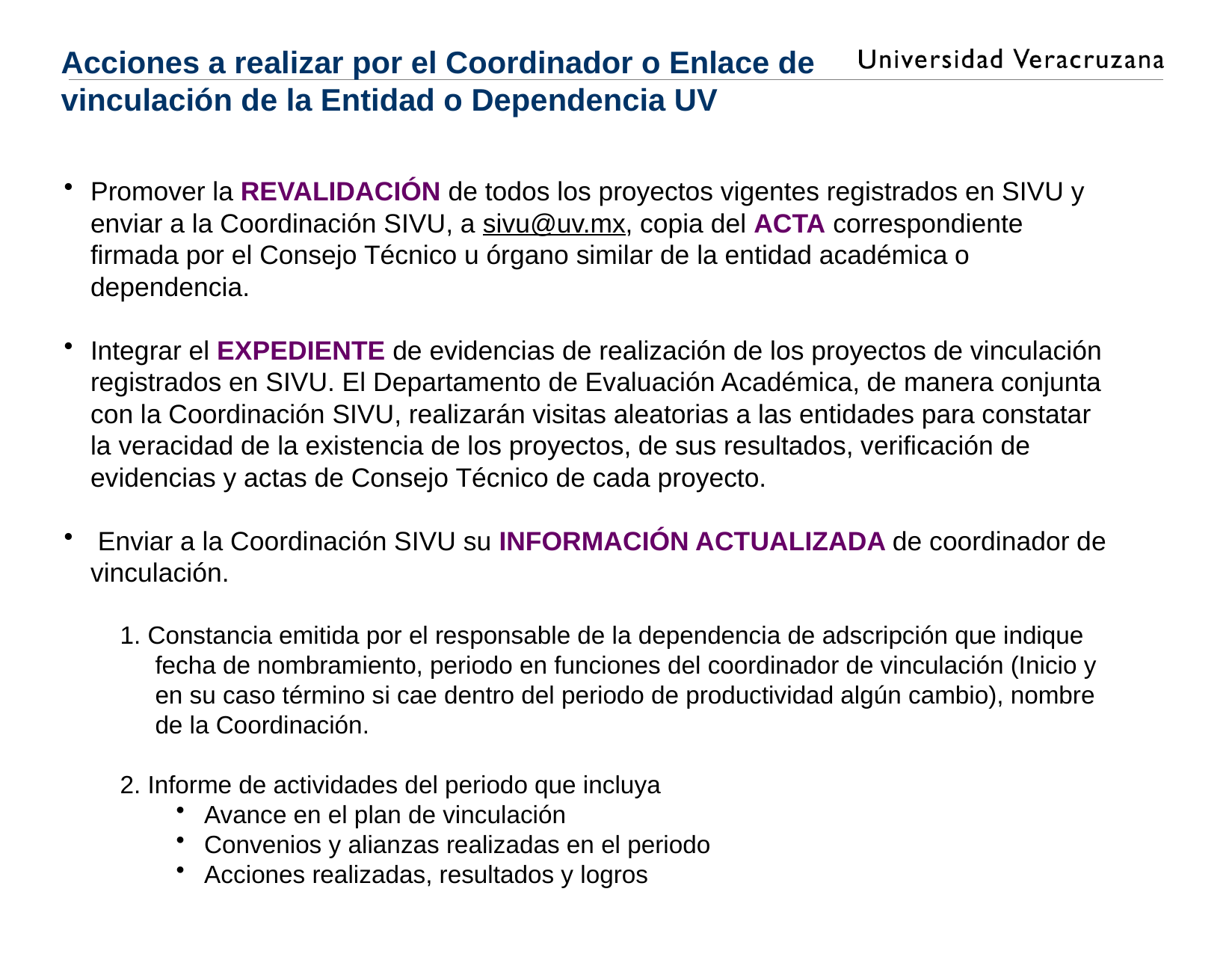

Acciones a realizar por el Coordinador o Enlace de vinculación de la Entidad o Dependencia UV
Promover la REVALIDACIÓN de todos los proyectos vigentes registrados en SIVU y enviar a la Coordinación SIVU, a sivu@uv.mx, copia del ACTA correspondiente firmada por el Consejo Técnico u órgano similar de la entidad académica o dependencia.

Integrar el EXPEDIENTE de evidencias de realización de los proyectos de vinculación registrados en SIVU. El Departamento de Evaluación Académica, de manera conjunta con la Coordinación SIVU, realizarán visitas aleatorias a las entidades para constatar la veracidad de la existencia de los proyectos, de sus resultados, verificación de evidencias y actas de Consejo Técnico de cada proyecto.

 Enviar a la Coordinación SIVU su INFORMACIÓN ACTUALIZADA de coordinador de vinculación.

1. Constancia emitida por el responsable de la dependencia de adscripción que indique fecha de nombramiento, periodo en funciones del coordinador de vinculación (Inicio y en su caso término si cae dentro del periodo de productividad algún cambio), nombre de la Coordinación.

2. Informe de actividades del periodo que incluya
Avance en el plan de vinculación
Convenios y alianzas realizadas en el periodo
Acciones realizadas, resultados y logros